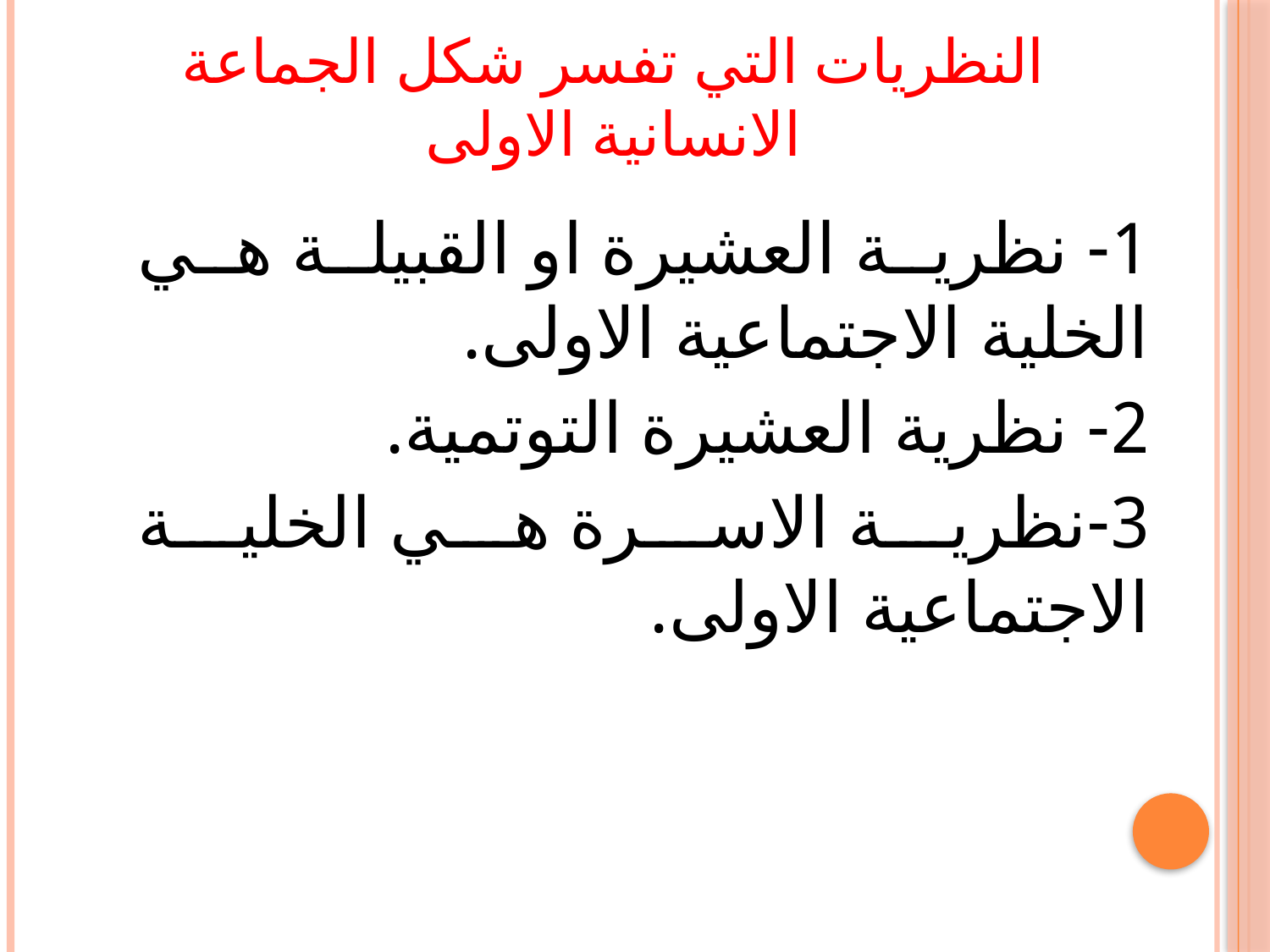

# النظريات التي تفسر شكل الجماعة الانسانية الاولى
1- نظرية العشيرة او القبيلة هي الخلية الاجتماعية الاولى.
2- نظرية العشيرة التوتمية.
3-نظرية الاسرة هي الخلية الاجتماعية الاولى.